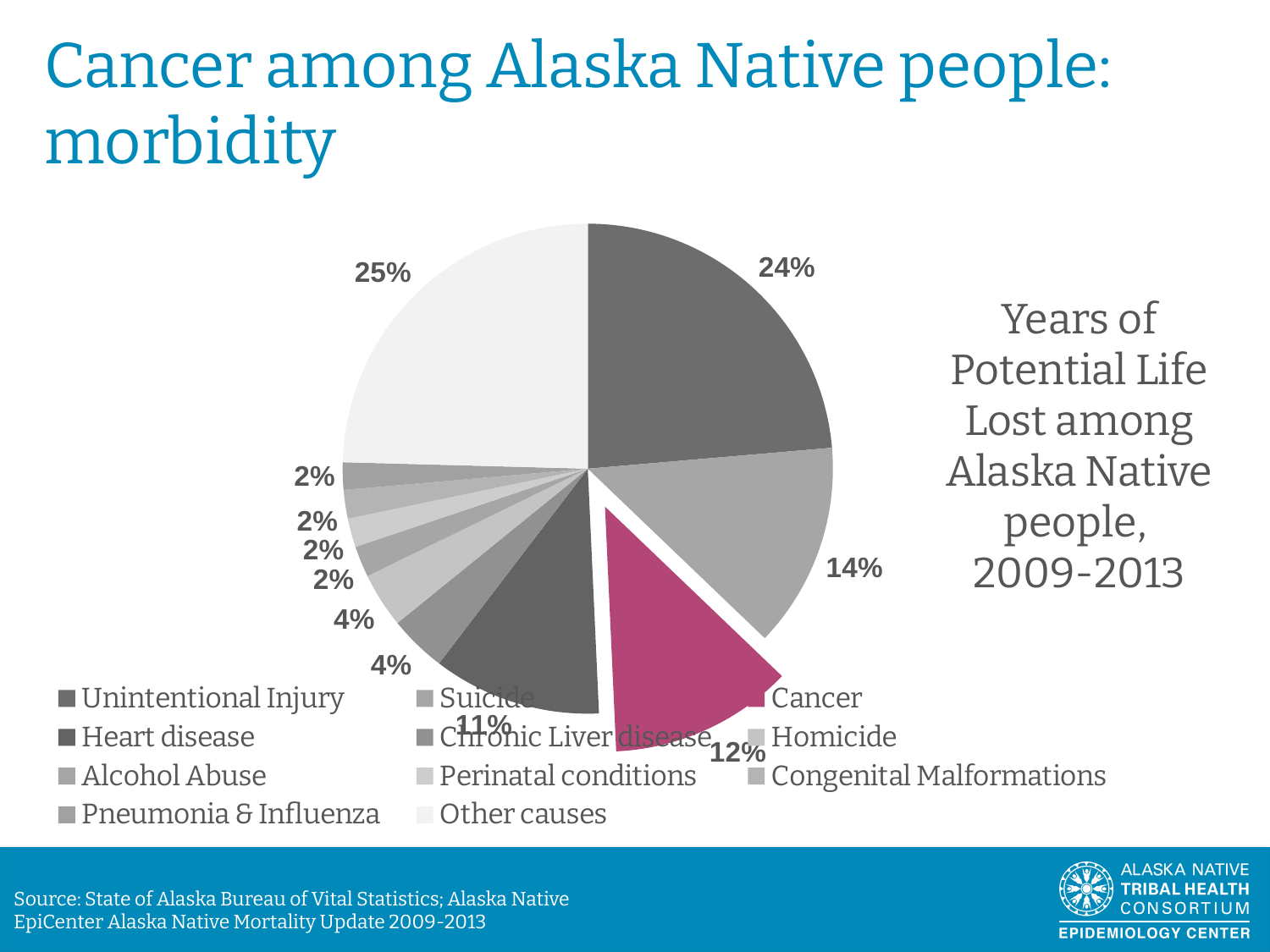

# Cancer among Alaska Native people: morbidity

### Chart

| Category | Percentage of Total YPLL |
|---|---|
| Unintentional Injury | 0.23637274304283026 |
| Suicide | 0.13522196975249823 |
| Cancer | 0.12111216985511496 |
| Heart disease | 0.1110581739109189 |
| Chronic Liver disease | 0.037760512106330475 |
| Homicide | 0.03623347748540155 |
| Alcohol Abuse | 0.02051112902831733 |
| Perinatal conditions | 0.018996310684355835 |
| Congenital Malformations | 0.018886364191648953 |
| Pneumonia & Influenza | 0.01808008991179848 |
| Other causes | 0.24576706003078502 |
Years of Potential Life Lost among Alaska Native people,
2009-2013
Source: State of Alaska Bureau of Vital Statistics; Alaska Native EpiCenter Alaska Native Mortality Update 2009-2013